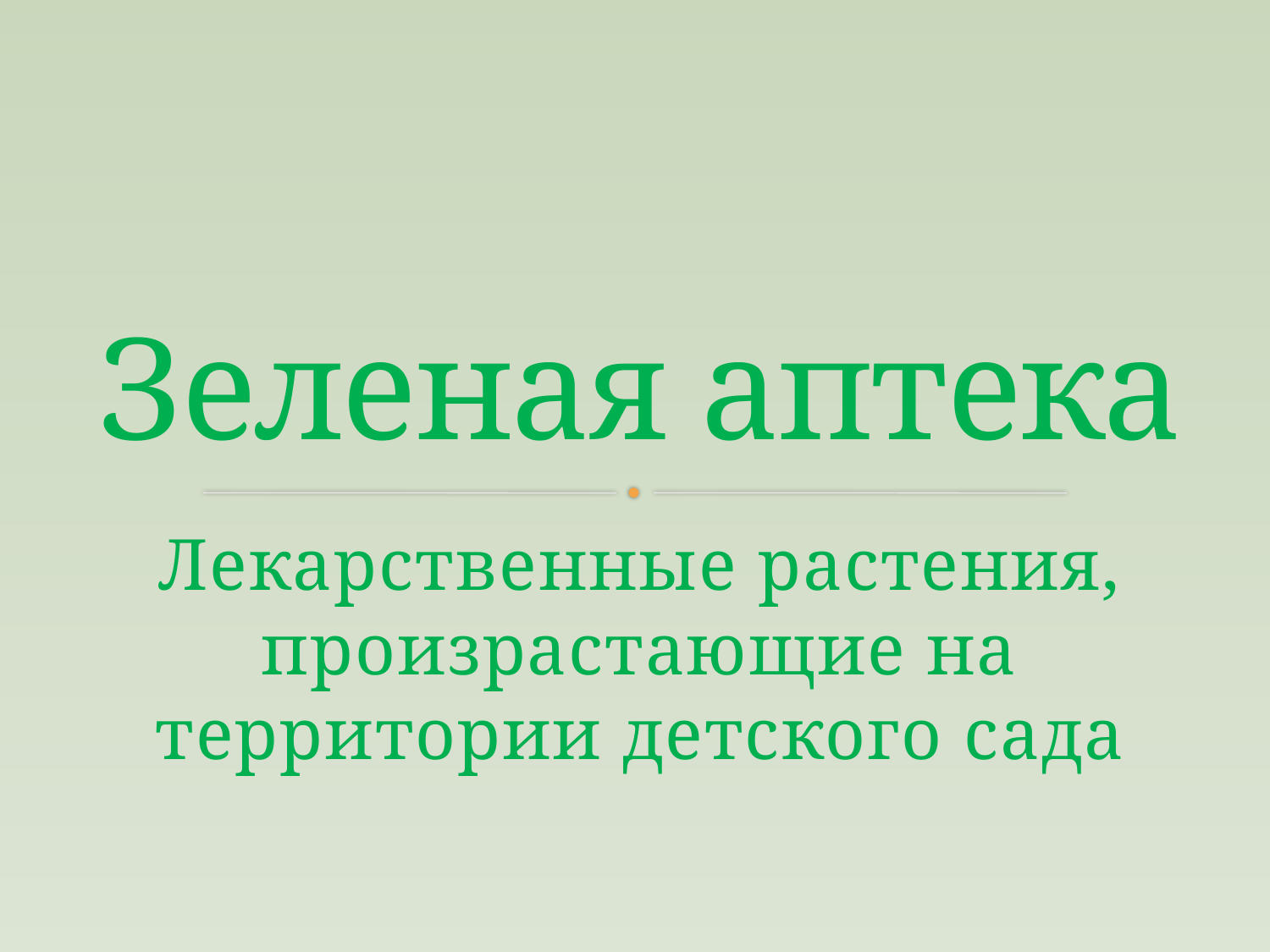

# Зеленая аптека
Лекарственные растения, произрастающие на территории детского сада